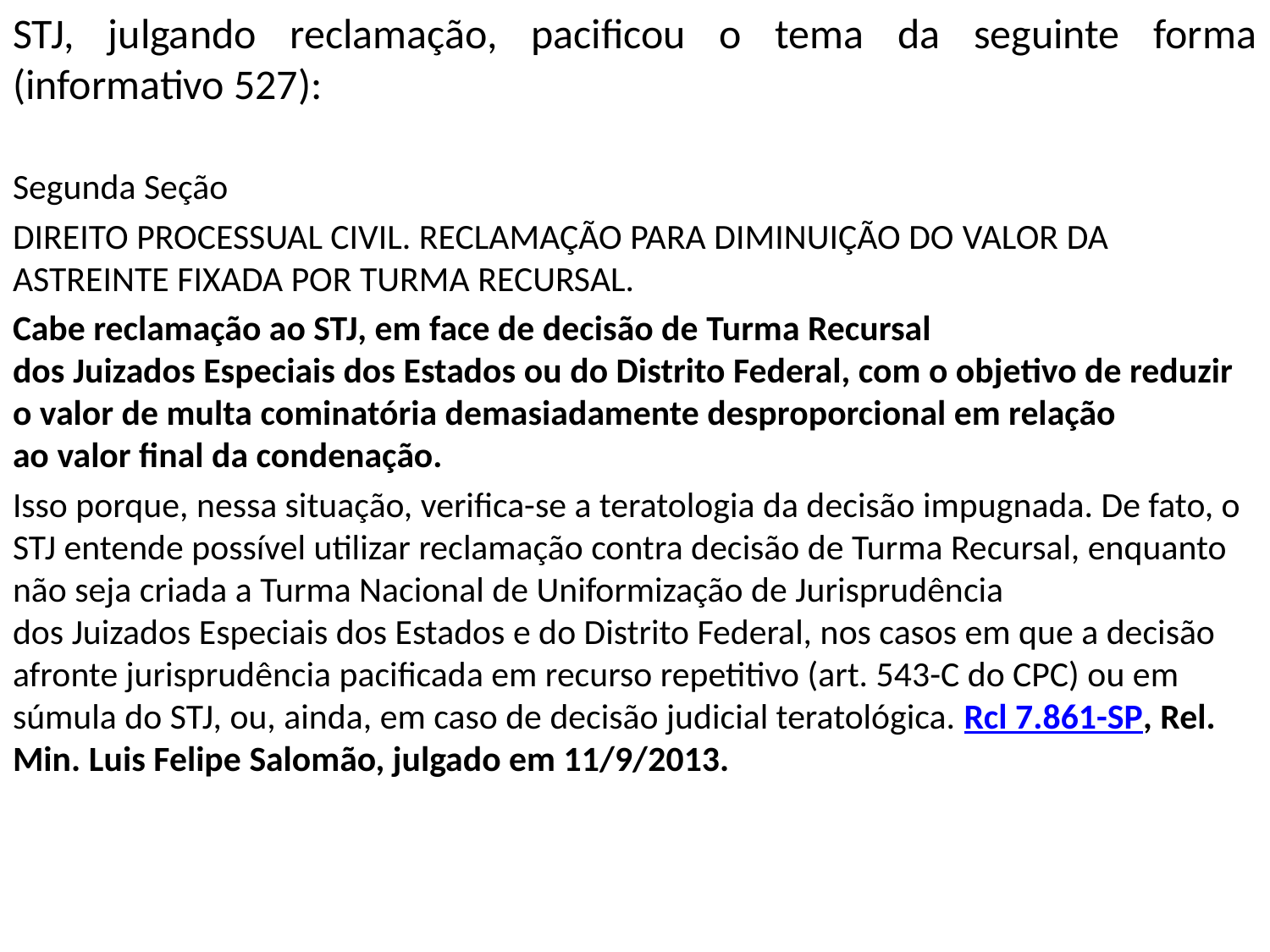

STJ, julgando reclamação, pacificou o tema da seguinte forma (informativo 527):

Segunda Seção
DIREITO PROCESSUAL CIVIL. RECLAMAÇÃO PARA DIMINUIÇÃO DO VALOR DA ASTREINTE FIXADA POR TURMA RECURSAL.
Cabe reclamação ao STJ, em face de decisão de Turma Recursal dos Juizados Especiais dos Estados ou do Distrito Federal, com o objetivo de reduzir o valor de multa cominatória demasiadamente desproporcional em relação ao valor final da condenação.
Isso porque, nessa situação, verifica-se a teratologia da decisão impugnada. De fato, o STJ entende possível utilizar reclamação contra decisão de Turma Recursal, enquanto não seja criada a Turma Nacional de Uniformização de Jurisprudência dos Juizados Especiais dos Estados e do Distrito Federal, nos casos em que a decisão afronte jurisprudência pacificada em recurso repetitivo (art. 543-C do CPC) ou em súmula do STJ, ou, ainda, em caso de decisão judicial teratológica. Rcl 7.861-SP, Rel. Min. Luis Felipe Salomão, julgado em 11/9/2013.